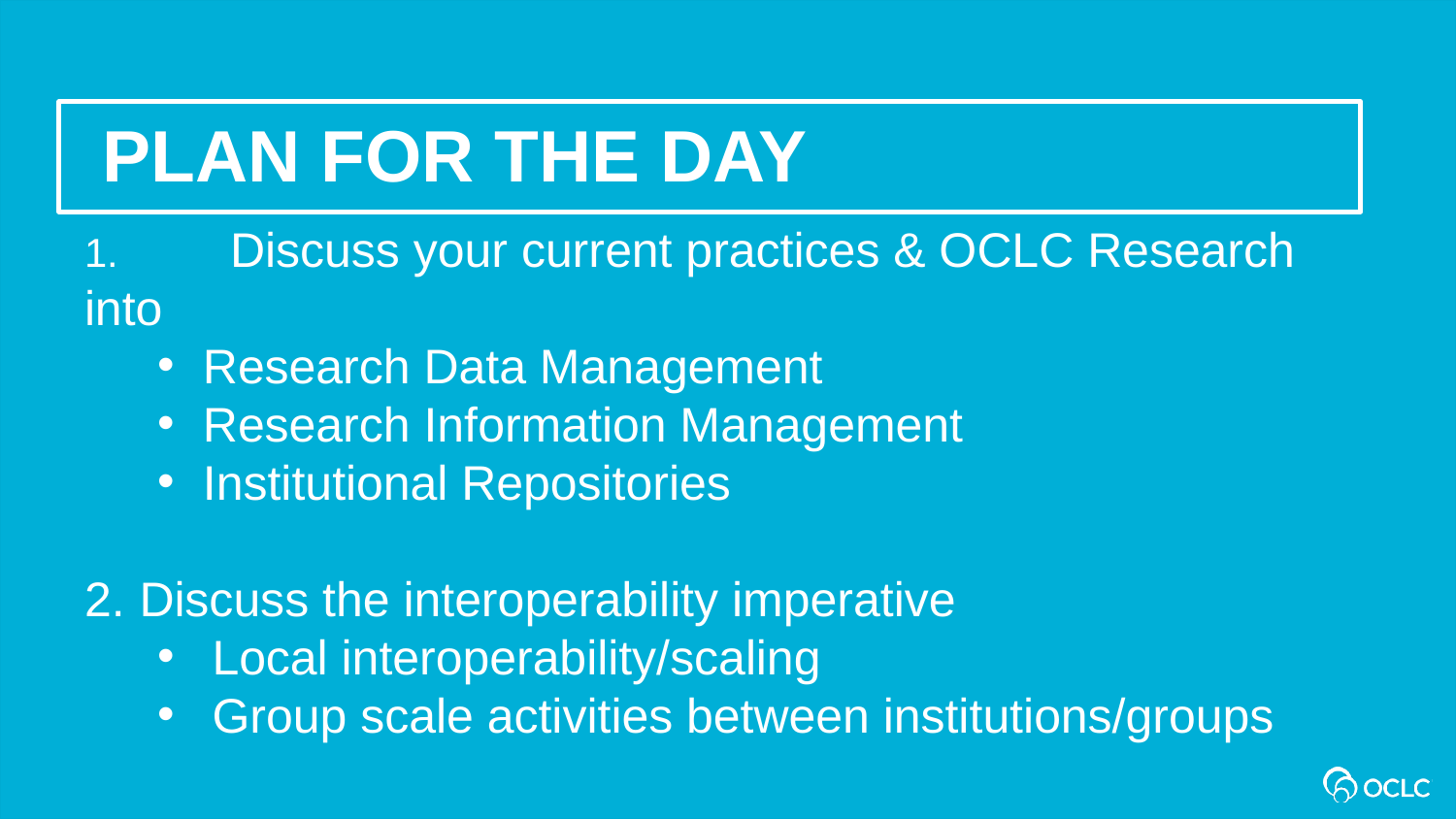

PLAN FOR THE DAY

1.	Discuss your current practices & OCLC Research into
Research Data Management
Research Information Management
Institutional Repositories

Discuss the interoperability imperative
Local interoperability/scaling
Group scale activities between institutions/groups